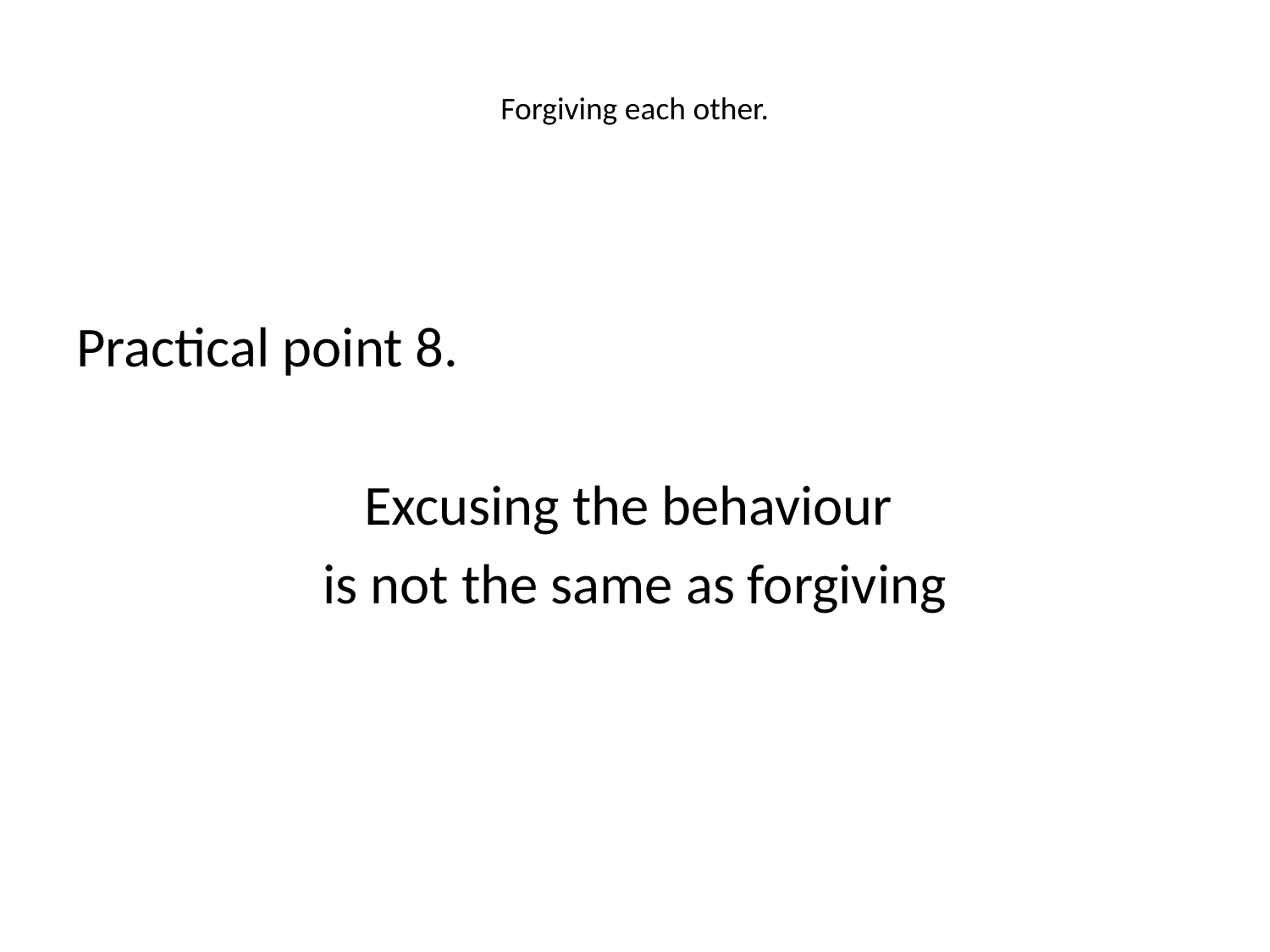

# Forgiving each other.

Practical point 8.

Excusing the behaviour
is not the same as forgiving